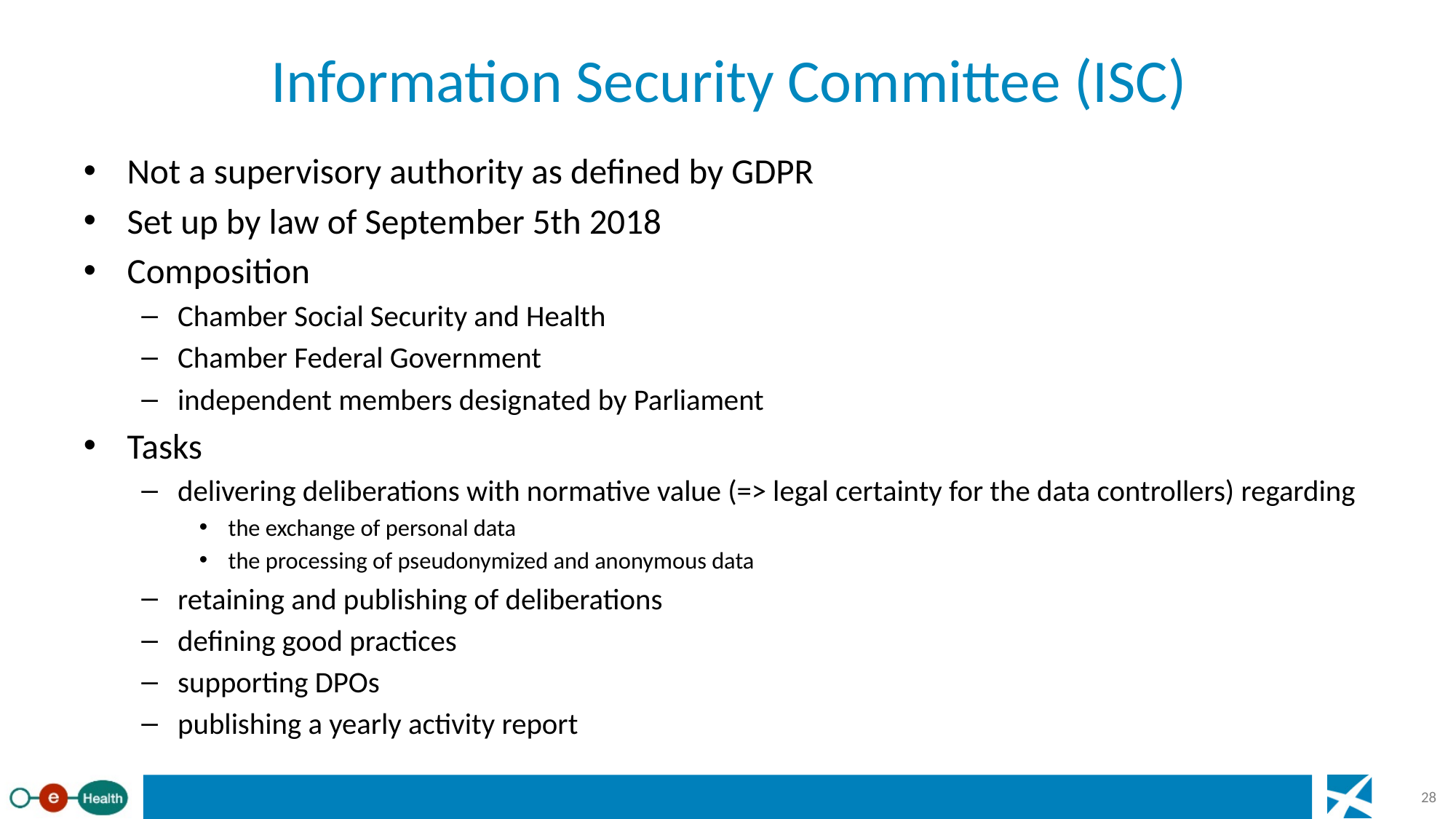

# Information Security Committee (ISC)
Not a supervisory authority as defined by GDPR
Set up by law of September 5th 2018
Composition
Chamber Social Security and Health
Chamber Federal Government
independent members designated by Parliament
Tasks
delivering deliberations with normative value (=> legal certainty for the data controllers) regarding
the exchange of personal data
the processing of pseudonymized and anonymous data
retaining and publishing of deliberations
defining good practices
supporting DPOs
publishing a yearly activity report

28